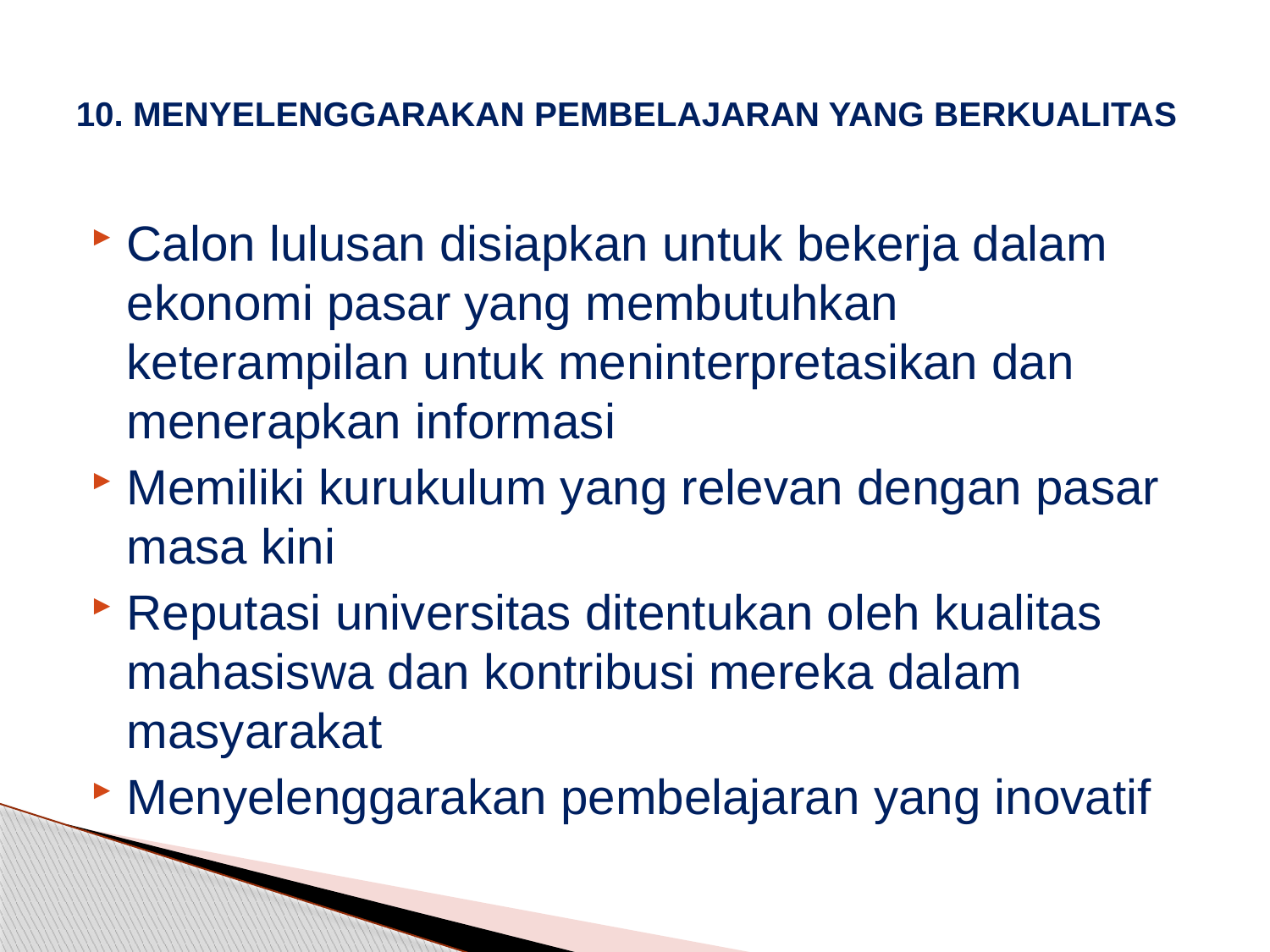

# 10. MENYELENGGARAKAN PEMBELAJARAN YANG BERKUALITAS
Calon lulusan disiapkan untuk bekerja dalam ekonomi pasar yang membutuhkan keterampilan untuk meninterpretasikan dan menerapkan informasi
Memiliki kurukulum yang relevan dengan pasar masa kini
Reputasi universitas ditentukan oleh kualitas mahasiswa dan kontribusi mereka dalam masyarakat
Menyelenggarakan pembelajaran yang inovatif